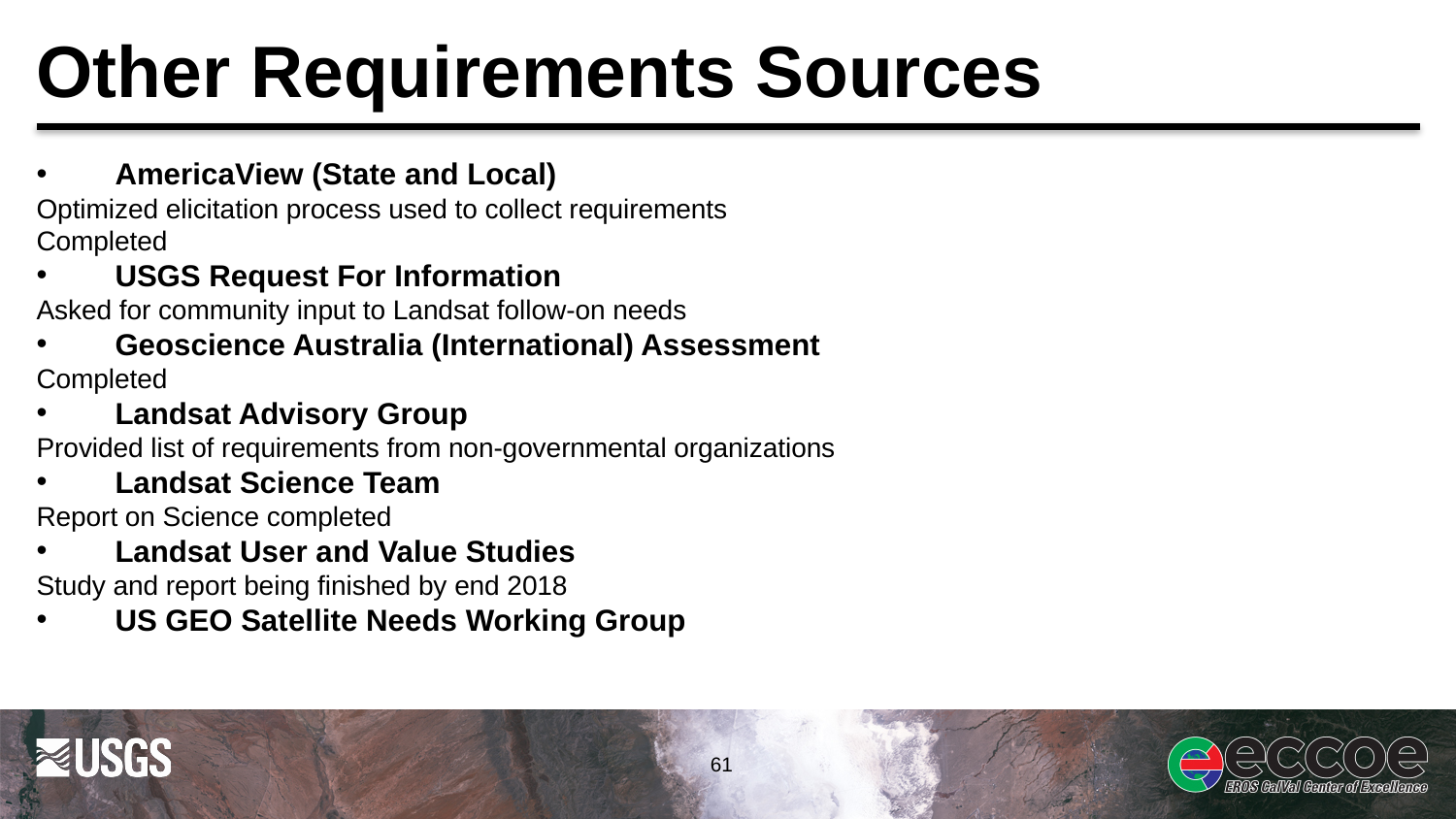

# Other Requirements Sources
AmericaView (State and Local)
Optimized elicitation process used to collect requirements
Completed
USGS Request For Information
Asked for community input to Landsat follow-on needs
Geoscience Australia (International) Assessment
Completed
Landsat Advisory Group
Provided list of requirements from non-governmental organizations
Landsat Science Team
Report on Science completed
Landsat User and Value Studies
Study and report being finished by end 2018
US GEO Satellite Needs Working Group